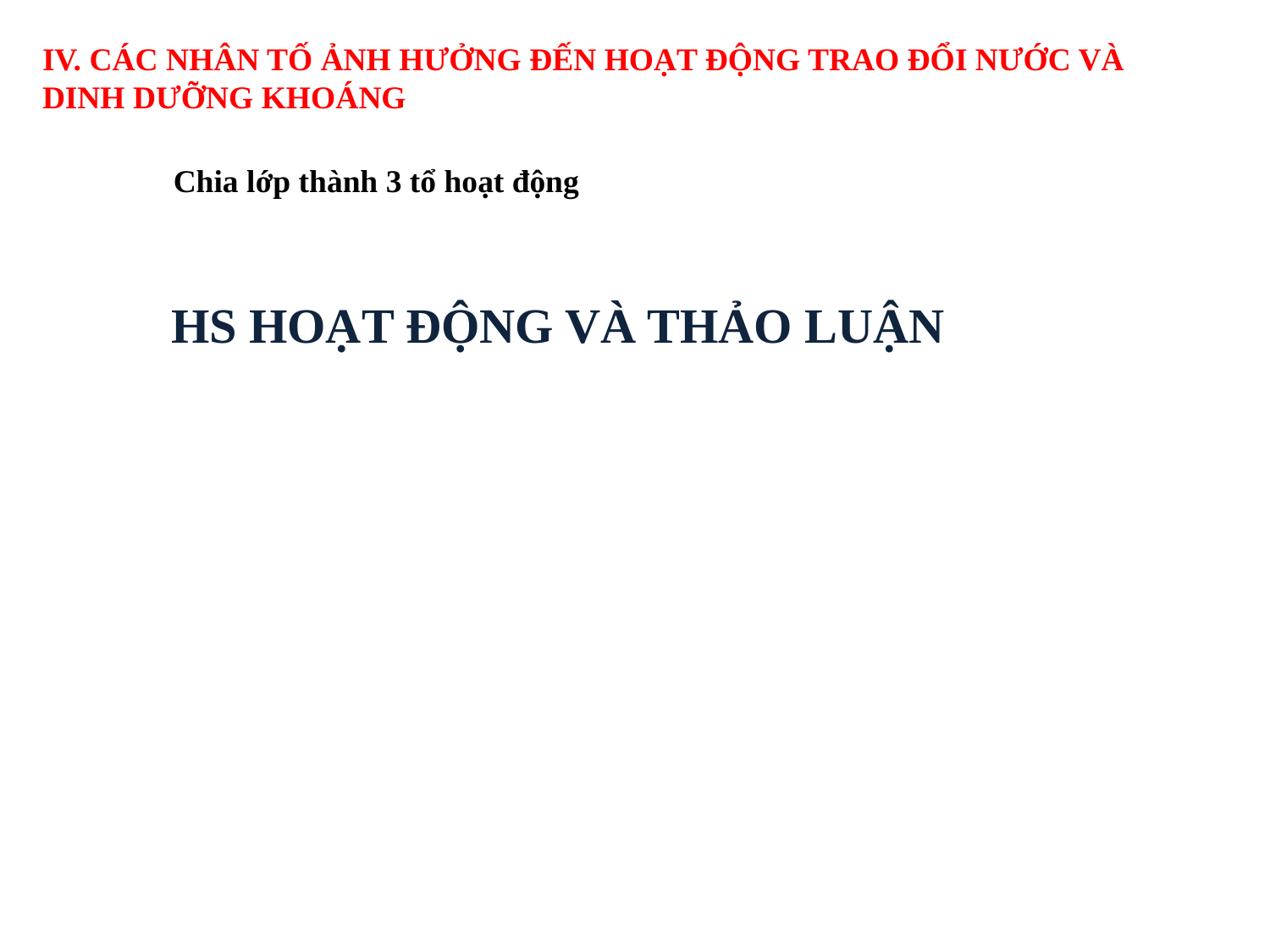

IV. CÁC NHÂN TỐ ẢNH HƯỞNG ĐẾN HOẠT ĐỘNG TRAO ĐỔI NƯỚC VÀ DINH DƯỠNG KHOÁNG
Chia lớp thành 3 tổ hoạt động
HS HOẠT ĐỘNG VÀ THẢO LUẬN